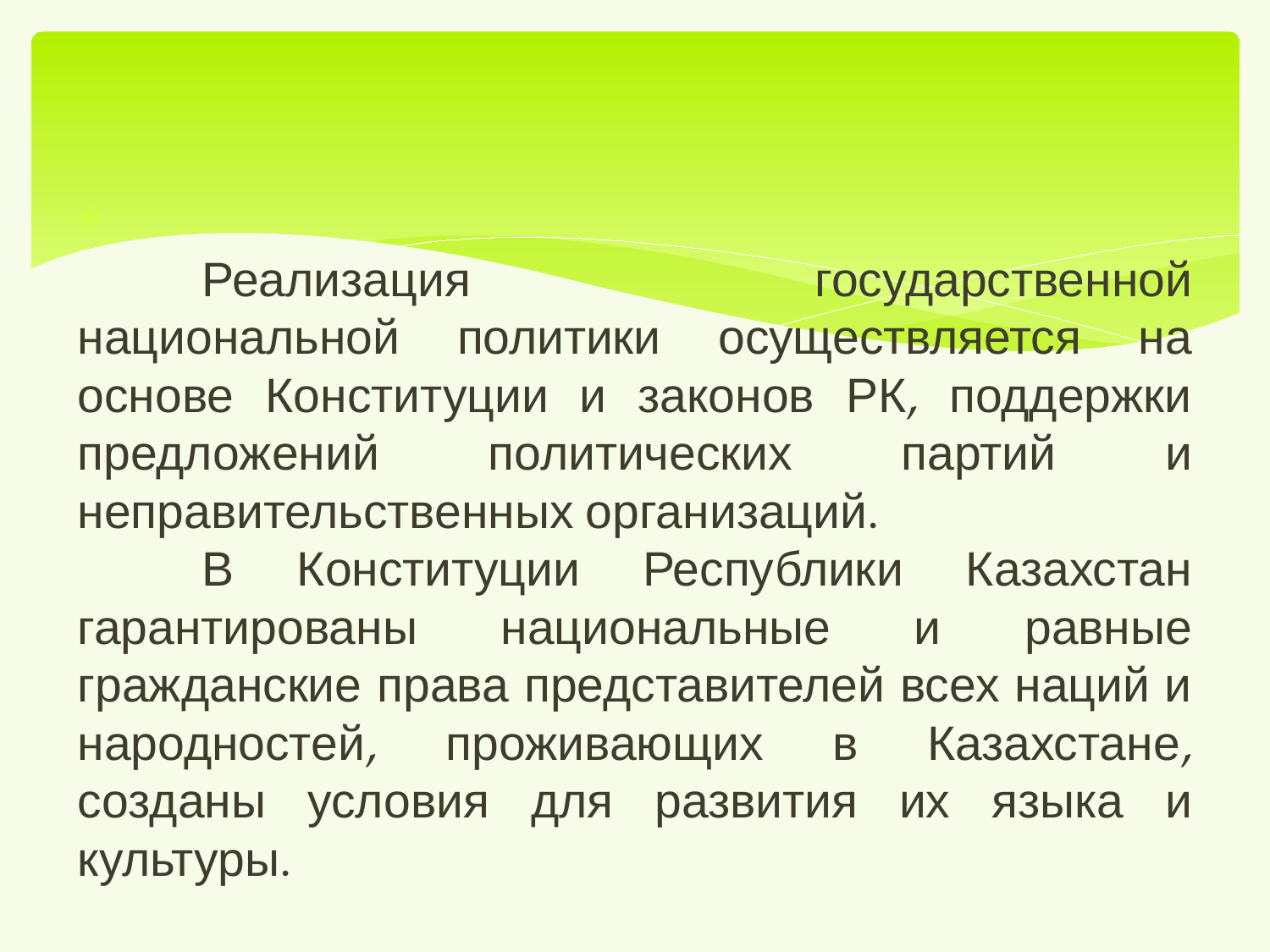

Реализация государственной национальной политики осуществляется на основе Конституции и законов РК, поддержки предложений политических партий и неправительственных организаций.
	В Конституции Республики Казахстан гарантированы национальные и равные гражданские права представителей всех наций и народностей, проживающих в Казахстане, созданы условия для развития их языка и культуры.